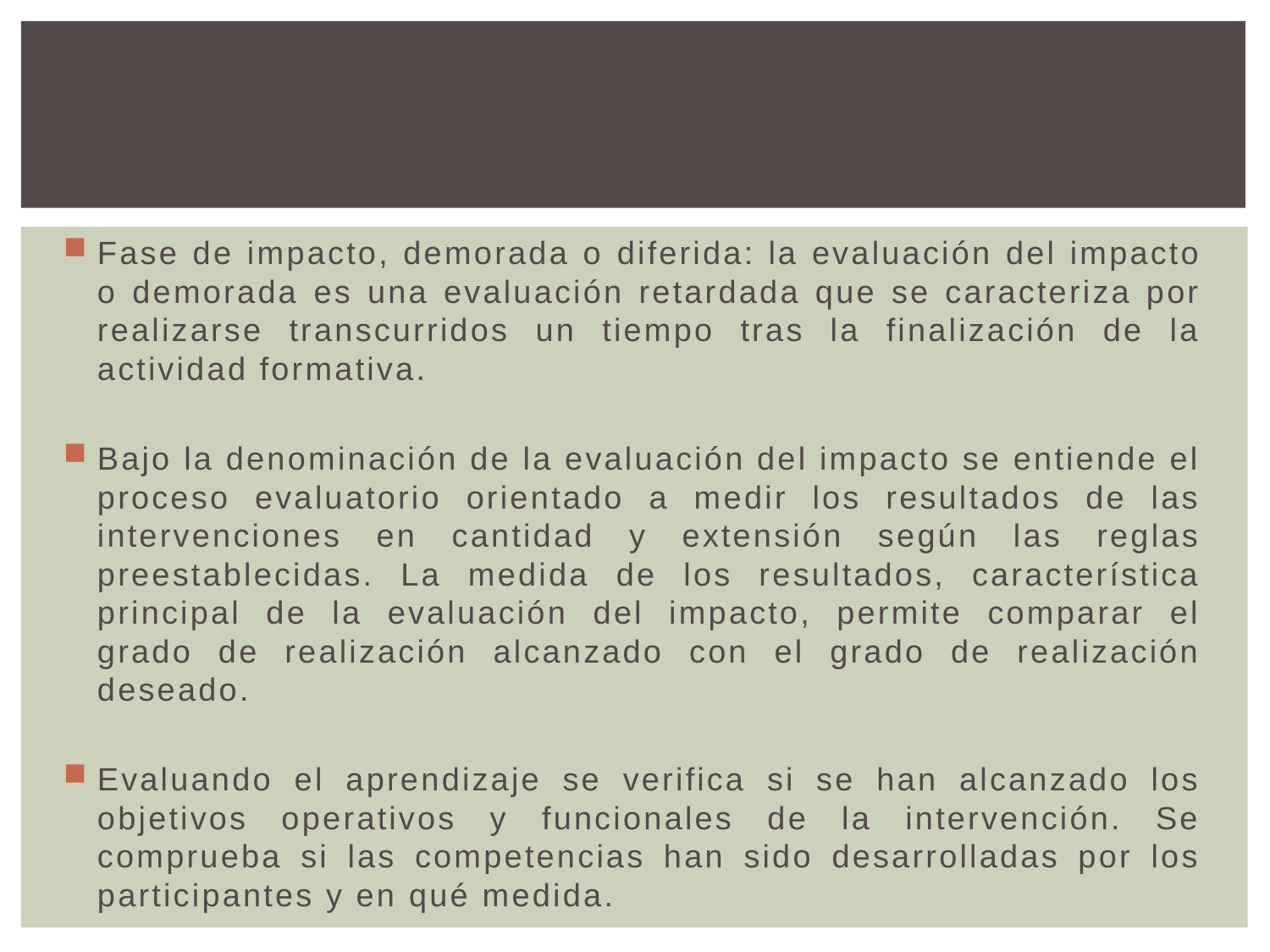

Fase de impacto, demorada o diferida: la evaluación del impacto o demorada es una evaluación retardada que se caracteriza por realizarse transcurridos un tiempo tras la finalización de la actividad formativa.

Bajo la denominación de la evaluación del impacto se entiende el proceso evaluatorio orientado a medir los resultados de las intervenciones en cantidad y extensión según las reglas preestablecidas. La medida de los resultados, característica principal de la evaluación del impacto, permite comparar el grado de realización alcanzado con el grado de realización deseado.

Evaluando el aprendizaje se verifica si se han alcanzado los objetivos operativos y funcionales de la intervención. Se comprueba si las competencias han sido desarrolladas por los participantes y en qué medida.